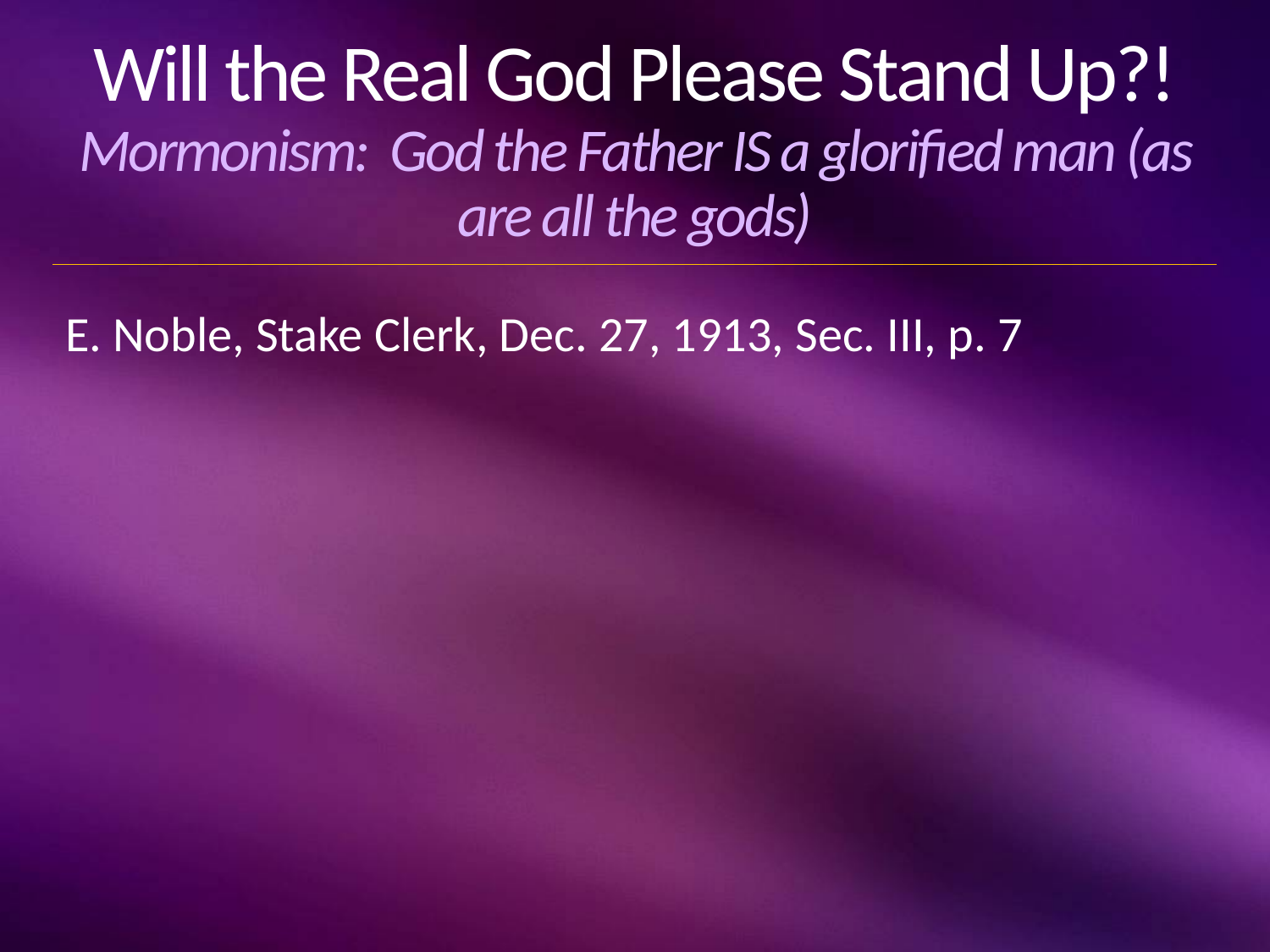

# Will the Real God Please Stand Up?! Mormonism:  God the Father IS a glorified man (as are all the gods)
E. Noble, Stake Clerk, Dec. 27, 1913, Sec. III, p. 7